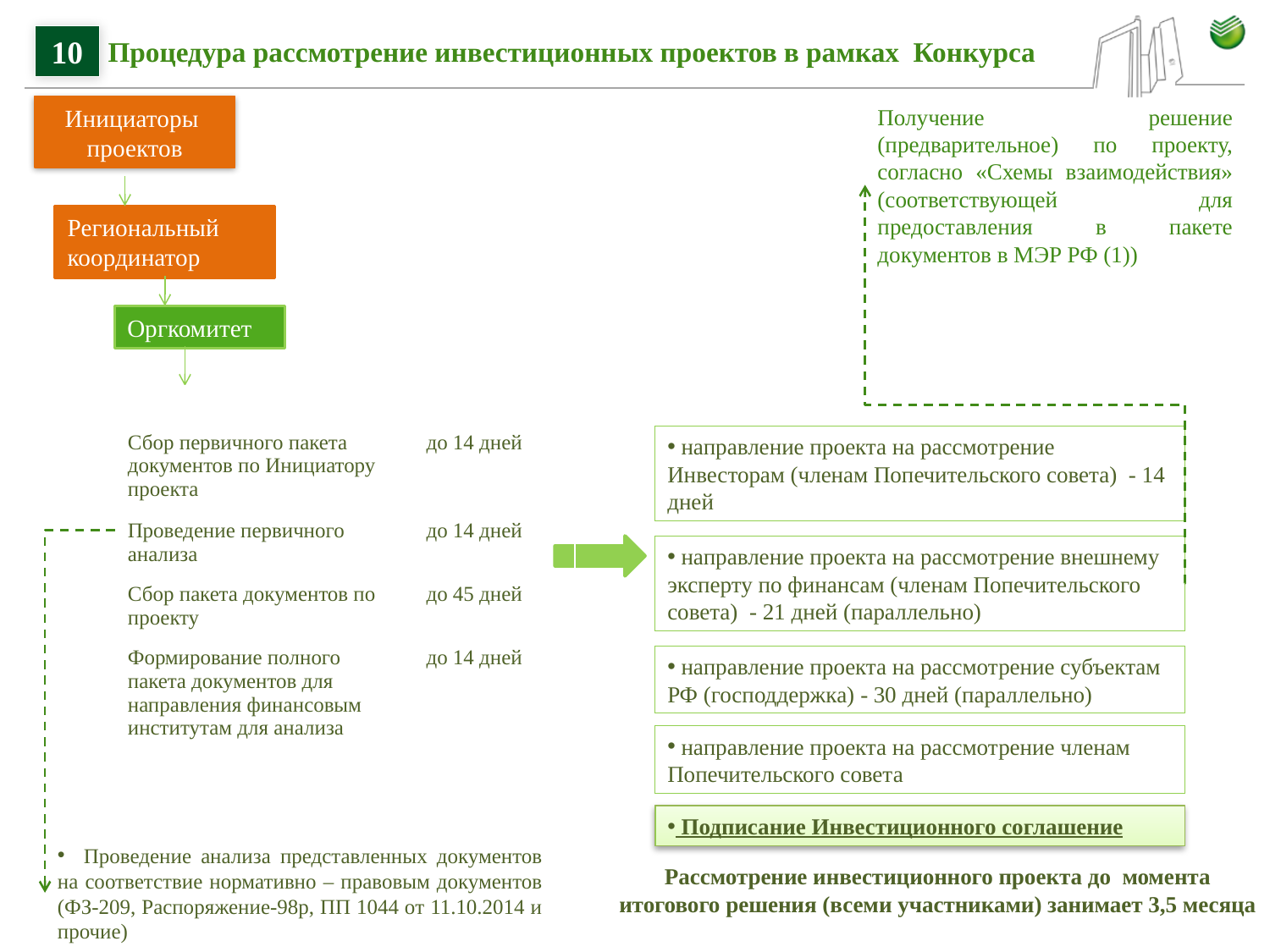

10
# Процедура рассмотрение инвестиционных проектов в рамках  Конкурса
Инициаторы
проектов
Получение решение (предварительное) по проекту, согласно «Схемы взаимодействия» (соответствующей для предоставления в пакете документов в МЭР РФ (1))
Региональный
координатор
Оргкомитет
|  |  |
| --- | --- |
| Сбор первичного пакета документов по Инициатору проекта | до 14 дней |
| Проведение первичного анализа | до 14 дней |
| Сбор пакета документов по проекту | до 45 дней |
| Формирование полного пакета документов для направления финансовым институтам для анализа | до 14 дней |
 направление проекта на рассмотрение Инвесторам (членам Попечительского совета)  - 14 дней

 направление проекта на рассмотрение внешнему эксперту по финансам (членам Попечительского совета)  - 21 дней (параллельно)
 направление проекта на рассмотрение субъектам РФ (господдержка) - 30 дней (параллельно)
 направление проекта на рассмотрение членам Попечительского совета
 Подписание Инвестиционного соглашение
  Проведение анализа представленных документов на соответствие нормативно – правовым документов (ФЗ-209, Распоряжение-98р, ПП 1044 от 11.10.2014 и прочие)
Рассмотрение инвестиционного проекта до  момента итогового решения (всеми участниками) занимает 3,5 месяца